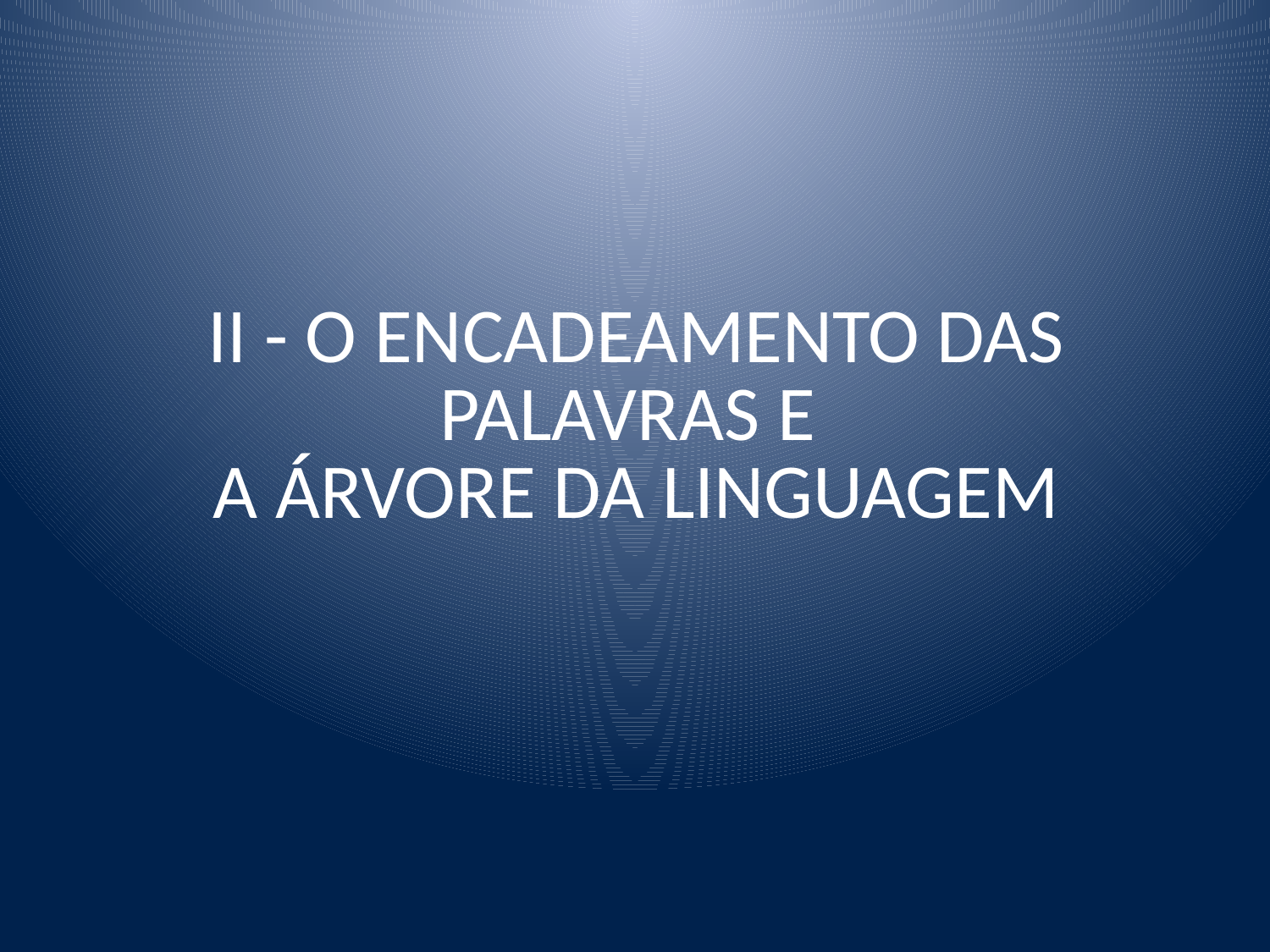

# II - O ENCADEAMENTO DAS PALAVRAS E A ÁRVORE DA LINGUAGEM